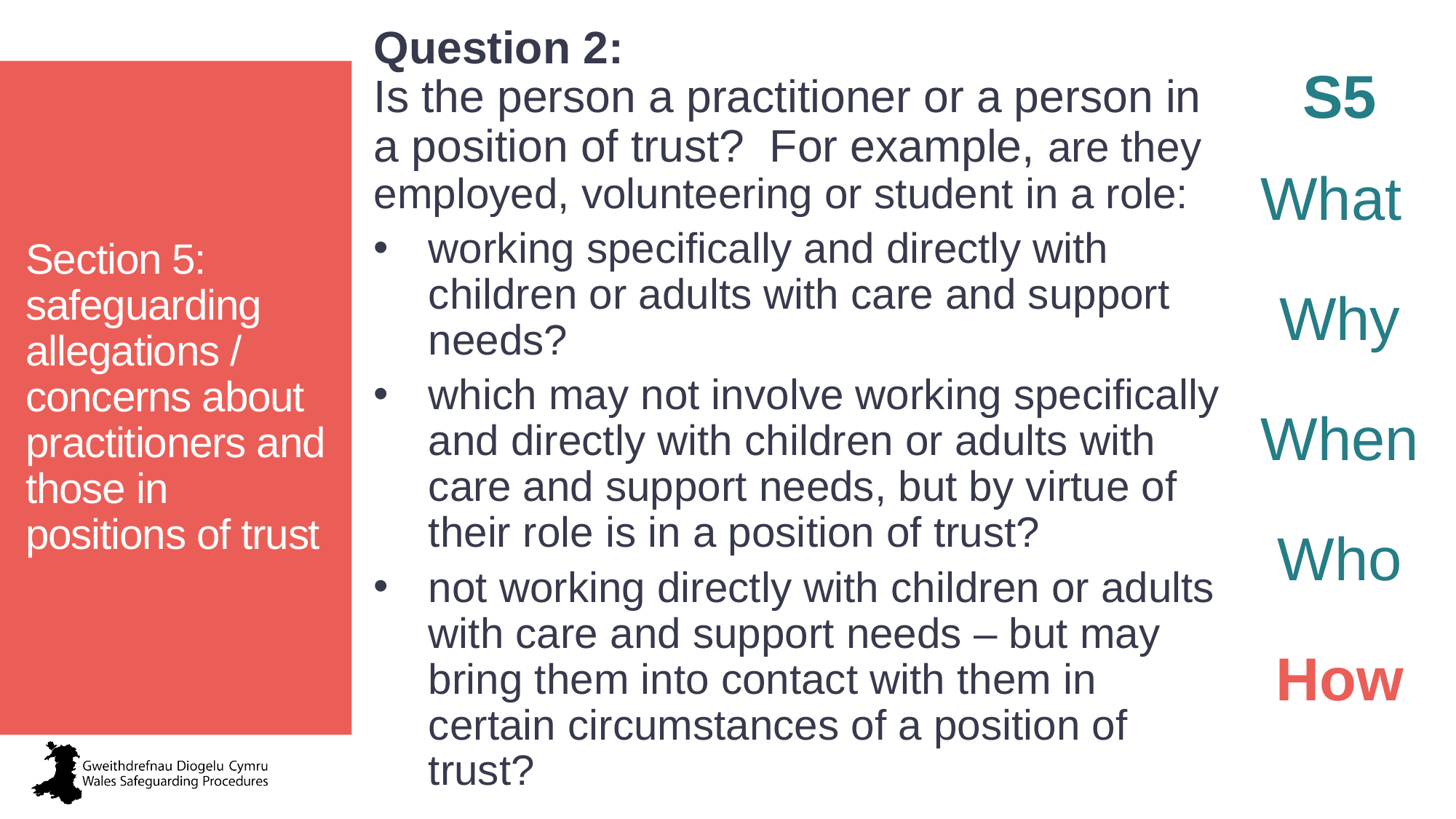

Question 2:
Is the person a practitioner or a person in a position of trust?  For example, are they employed, volunteering or student in a role:
working specifically and directly with children or adults with care and support needs?
which may not involve working specifically and directly with children or adults with care and support needs, but by virtue of their role is in a position of trust?
not working directly with children or adults with care and support needs – but may bring them into contact with them in certain circumstances of a position of trust?
S5
What
Why
When
Who
How
# Section 5: safeguarding allegations / concerns about practitioners and those in positions of trust